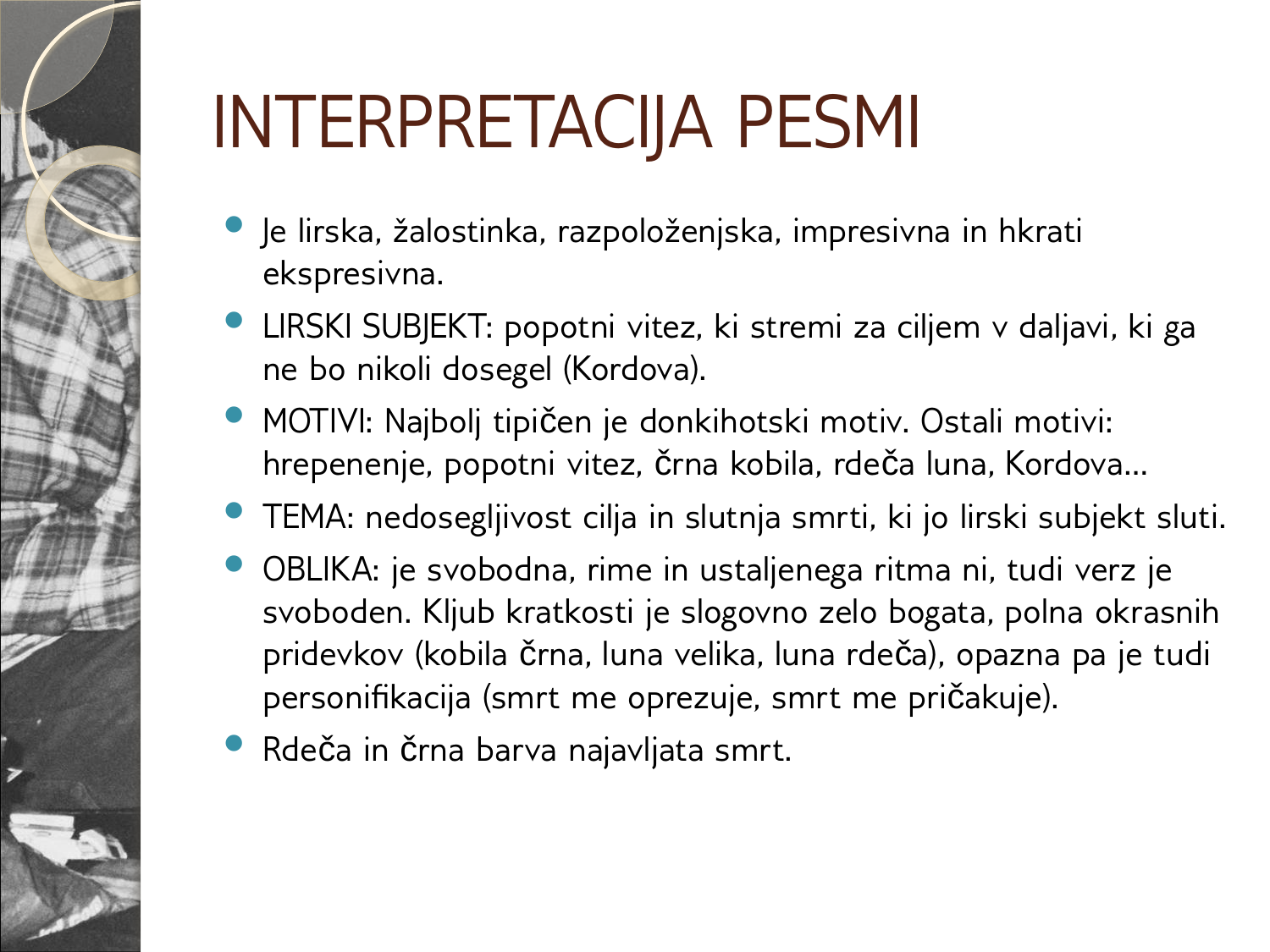

# INTERPRETACIJA PESMI
Je lirska, žalostinka, razpoloženjska, impresivna in hkrati ekspresivna.
LIRSKI SUBJEKT: popotni vitez, ki stremi za ciljem v daljavi, ki ga ne bo nikoli dosegel (Kordova).
MOTIVI: Najbolj tipičen je donkihotski motiv. Ostali motivi: hrepenenje, popotni vitez, črna kobila, rdeča luna, Kordova…
TEMA: nedosegljivost cilja in slutnja smrti, ki jo lirski subjekt sluti.
OBLIKA: je svobodna, rime in ustaljenega ritma ni, tudi verz je svoboden. Kljub kratkosti je slogovno zelo bogata, polna okrasnih pridevkov (kobila črna, luna velika, luna rdeča), opazna pa je tudi personifikacija (smrt me oprezuje, smrt me pričakuje).
Rdeča in črna barva najavljata smrt.